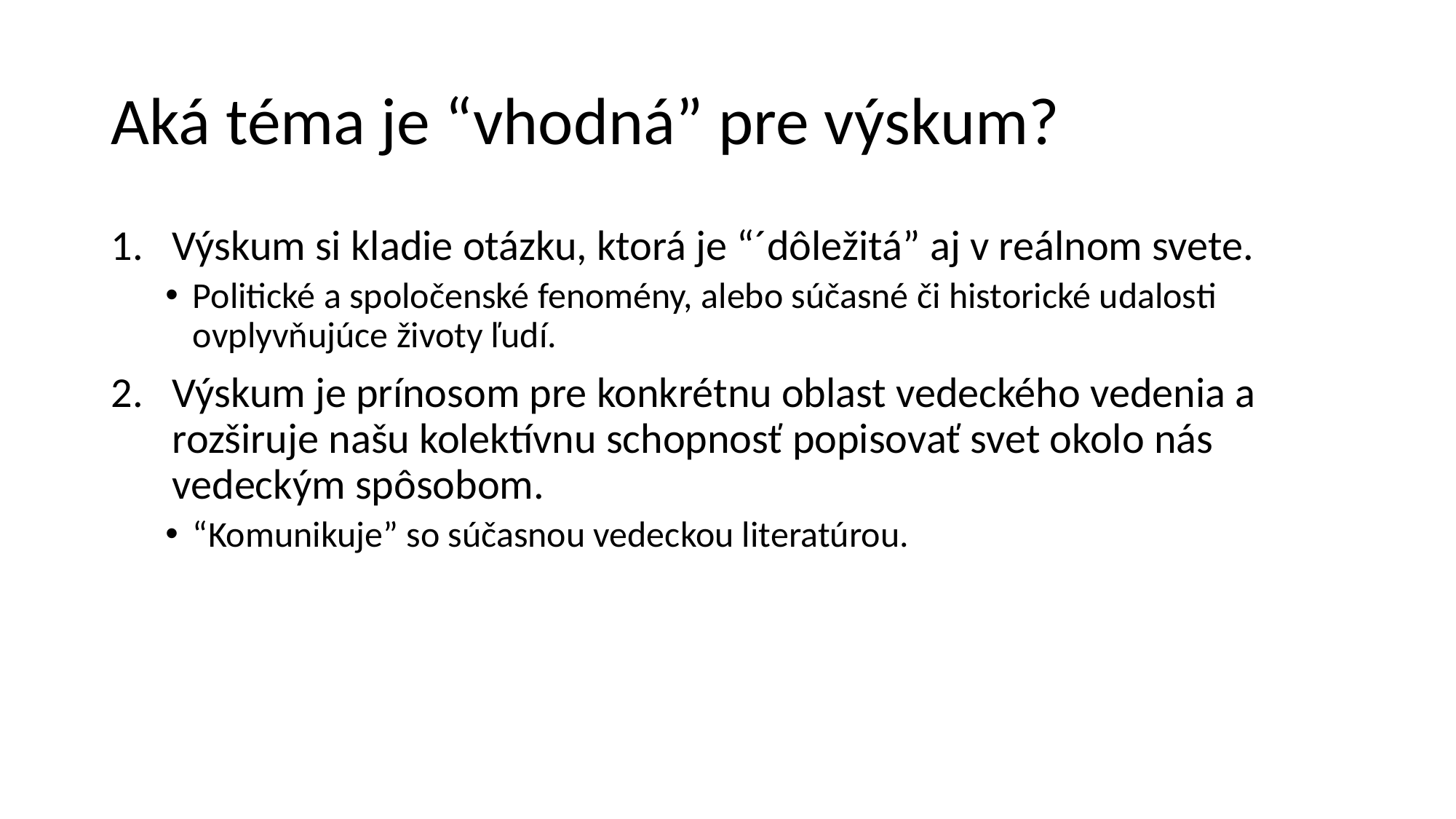

# Aká téma je “vhodná” pre výskum?
Výskum si kladie otázku, ktorá je “´dôležitá” aj v reálnom svete.
Politické a spoločenské fenomény, alebo súčasné či historické udalosti ovplyvňujúce životy ľudí.
Výskum je prínosom pre konkrétnu oblast vedeckého vedenia a rozširuje našu kolektívnu schopnosť popisovať svet okolo nás vedeckým spôsobom.
“Komunikuje” so súčasnou vedeckou literatúrou.